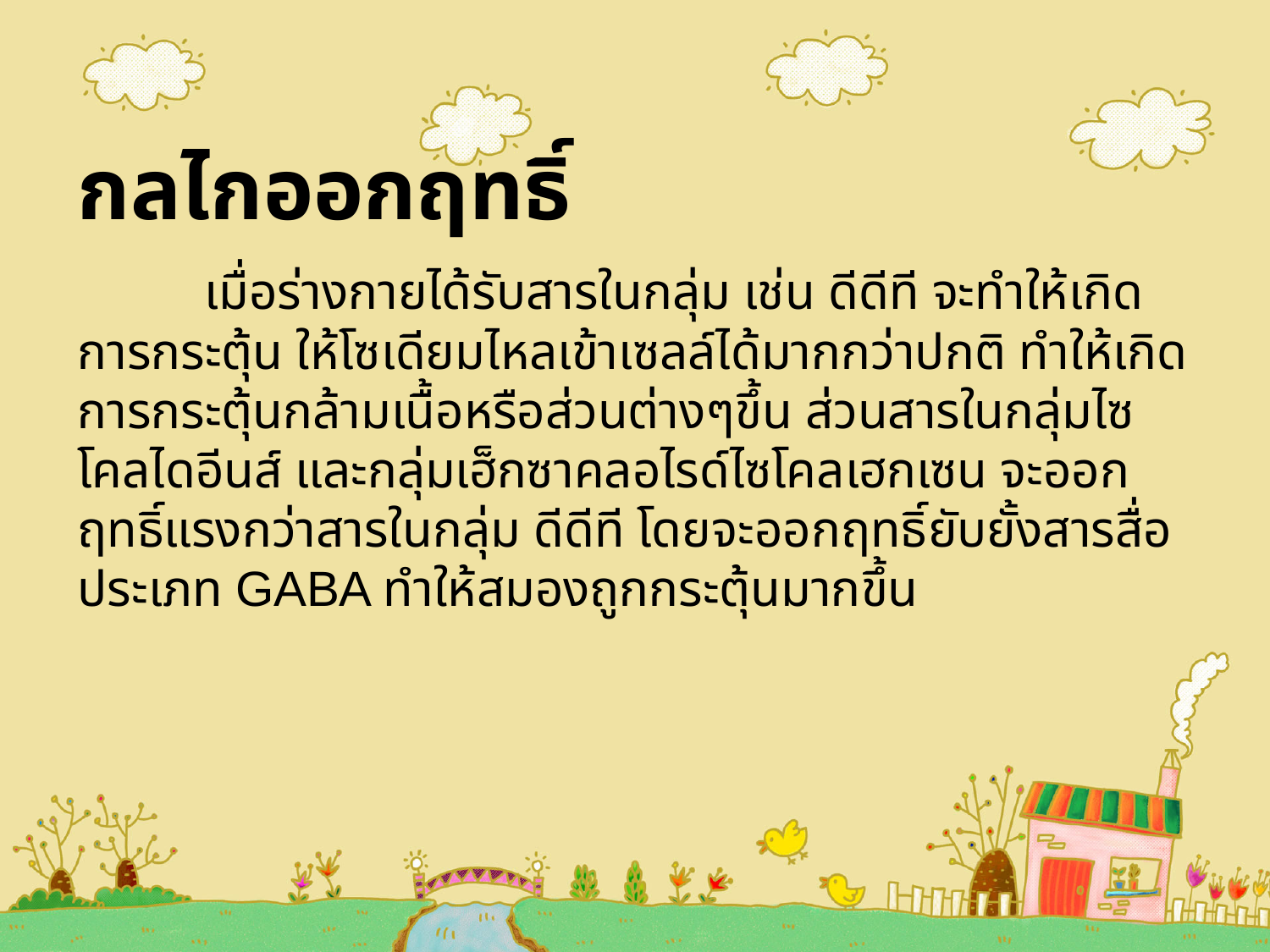

# กลไกออกฤทธิ์
	เมื่อร่างกายได้รับสารในกลุ่ม เช่น ดีดีที จะทำให้เกิดการกระตุ้น ให้โซเดียมไหลเข้าเซลล์ได้มากกว่าปกติ ทำให้เกิดการกระตุ้นกล้ามเนื้อหรือส่วนต่างๆขึ้น ส่วนสารในกลุ่มไซโคลไดอีนส์ และกลุ่มเฮ็กซาคลอไรด์ไซโคลเฮกเซน จะออกฤทธิ์แรงกว่าสารในกลุ่ม ดีดีที โดยจะออกฤทธิ์ยับยั้งสารสื่อประเภท GABA ทำให้สมองถูกกระตุ้นมากขึ้น